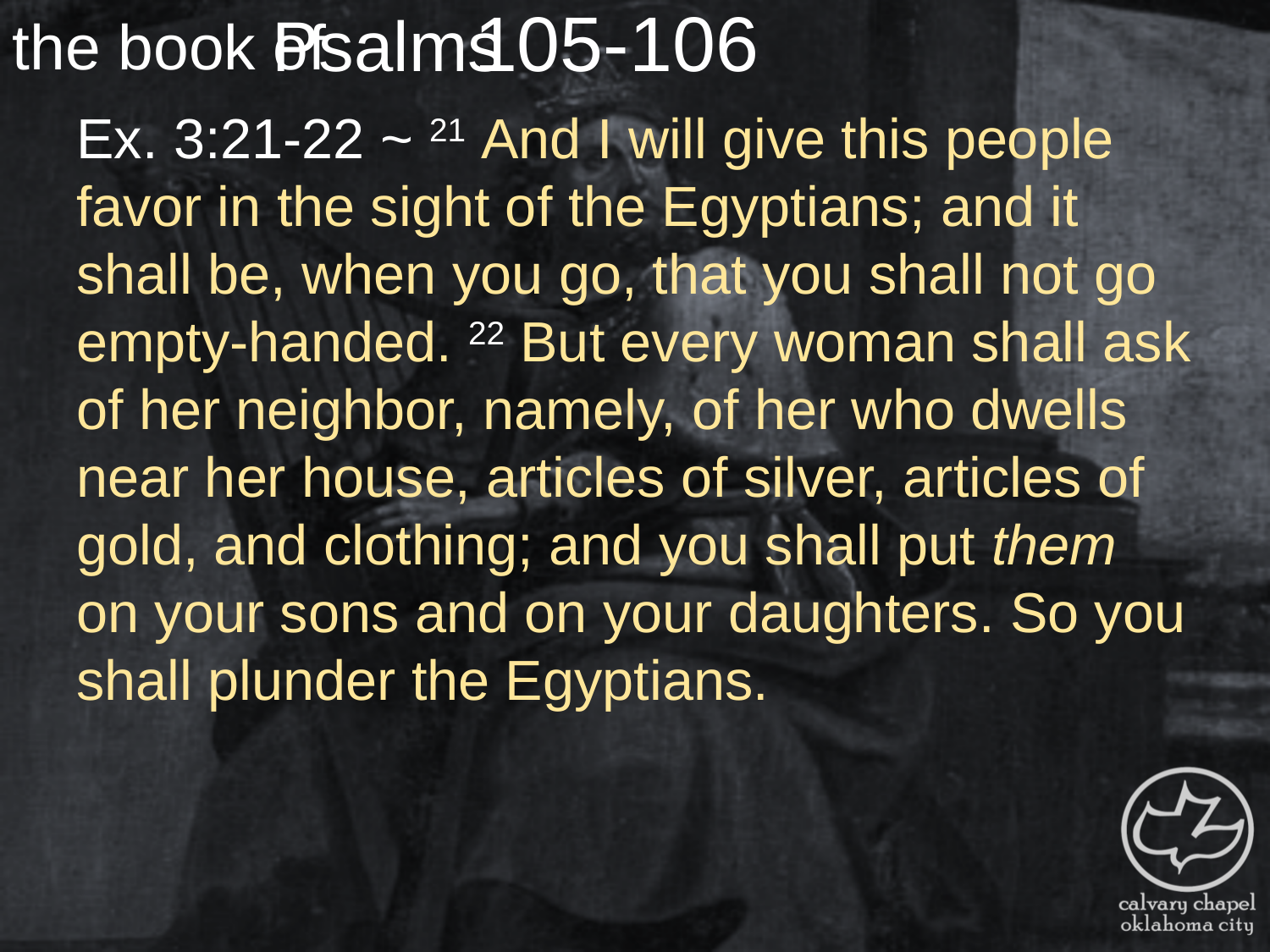

the book of
105-106
Psalms
Ex. 3:21-22 ~ 21 And I will give this people favor in the sight of the Egyptians; and it shall be, when you go, that you shall not go empty-handed. 22 But every woman shall ask of her neighbor, namely, of her who dwells near her house, articles of silver, articles of gold, and clothing; and you shall put them on your sons and on your daughters. So you shall plunder the Egyptians.